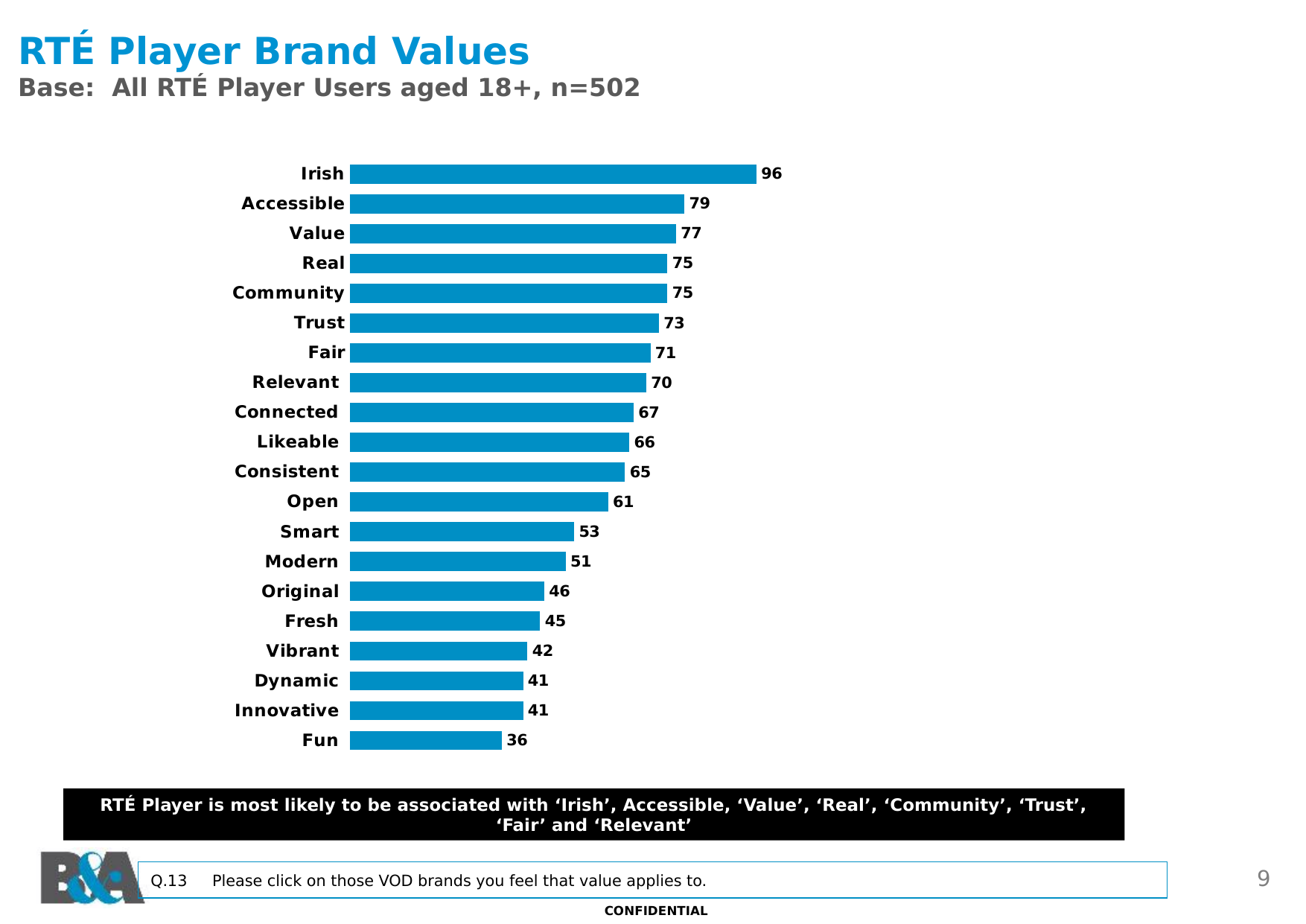

# RTÉ Player Brand Values Base:  All RTÉ Player Users aged 18+, n=502

### Chart

| Category | Pre |
|---|---|
| Irish | 96.0 |
| Accessible | 79.0 |
| Value | 77.0 |
| Real | 75.0 |
| Community | 75.0 |
| Trust | 73.0 |
| Fair | 71.0 |
| Relevant  | 70.0 |
| Connected  | 67.0 |
| Likeable  | 66.0 |
| Consistent  | 65.0 |
| Open  | 61.0 |
| Smart  | 53.0 |
| Modern  | 51.0 |
| Original  | 46.0 |
| Fresh  | 45.0 |
| Vibrant  | 42.0 |
| Dynamic  | 41.0 |
| Innovative  | 41.0 |
| Fun  | 36.0 |
RTÉ Player is most likely to be associated with ‘Irish’, Accessible, ‘Value’, ‘Real’, ‘Community’, ‘Trust’, ‘Fair’ and ‘Relevant’
Q.13	Please click on those VOD brands you feel that value applies to.